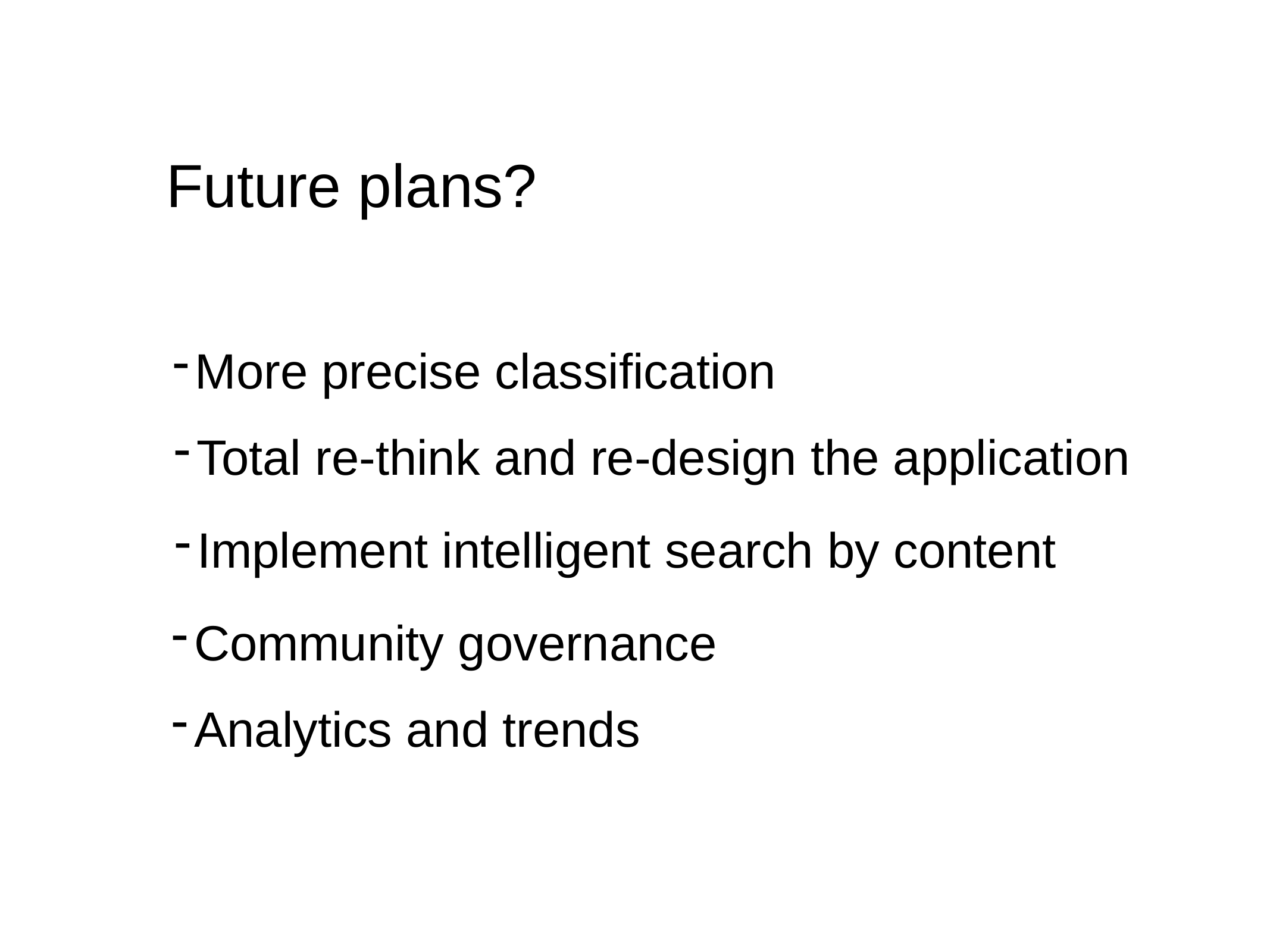

Future plans?
More precise classification
Total re-think and re-design the application
Implement intelligent search by content
Community governance
Analytics and trends